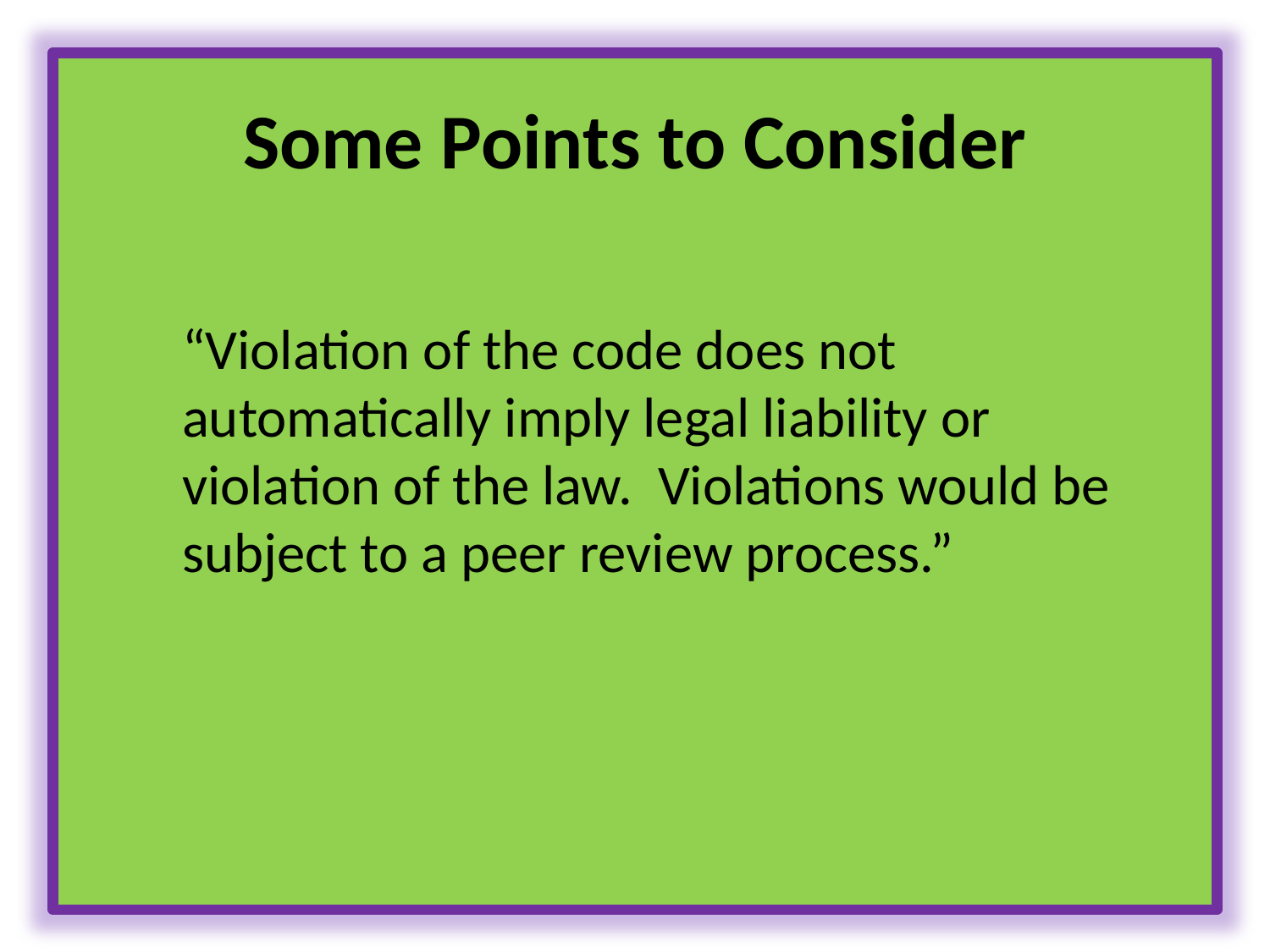

# Some Points to Consider
“Violation of the code does not automatically imply legal liability or violation of the law.  Violations would be subject to a peer review process.”